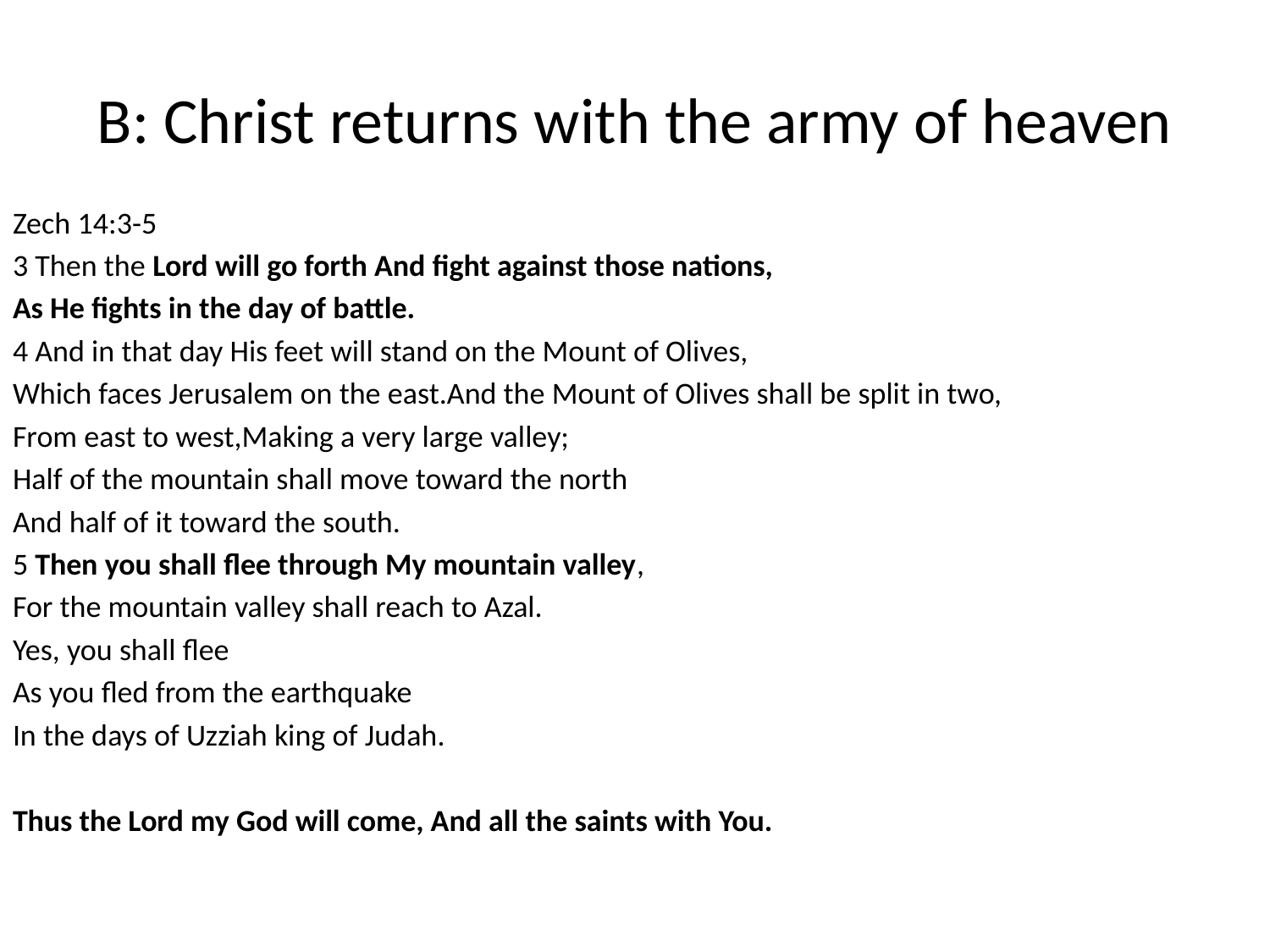

# B: Christ returns with the army of heaven
Zech 14:3-5
3 Then the Lord will go forth And fight against those nations,
As He fights in the day of battle.
4 And in that day His feet will stand on the Mount of Olives,
Which faces Jerusalem on the east.And the Mount of Olives shall be split in two,
From east to west,Making a very large valley;
Half of the mountain shall move toward the north
And half of it toward the south.
5 Then you shall flee through My mountain valley,
For the mountain valley shall reach to Azal.
Yes, you shall flee
As you fled from the earthquake
In the days of Uzziah king of Judah.

Thus the Lord my God will come, And all the saints with You.